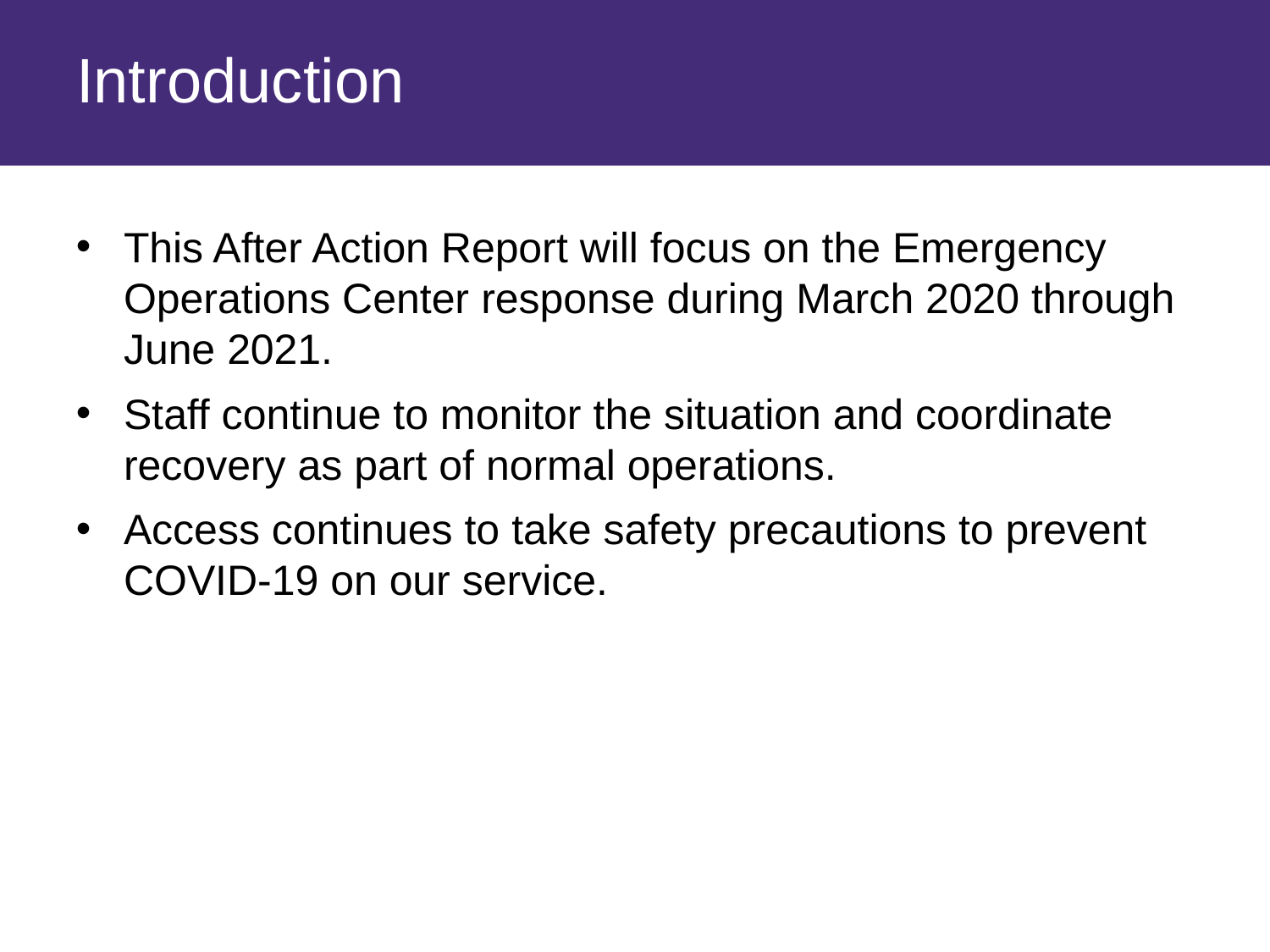

# Introduction
This After Action Report will focus on the Emergency Operations Center response during March 2020 through June 2021.
Staff continue to monitor the situation and coordinate recovery as part of normal operations.
Access continues to take safety precautions to prevent COVID-19 on our service.